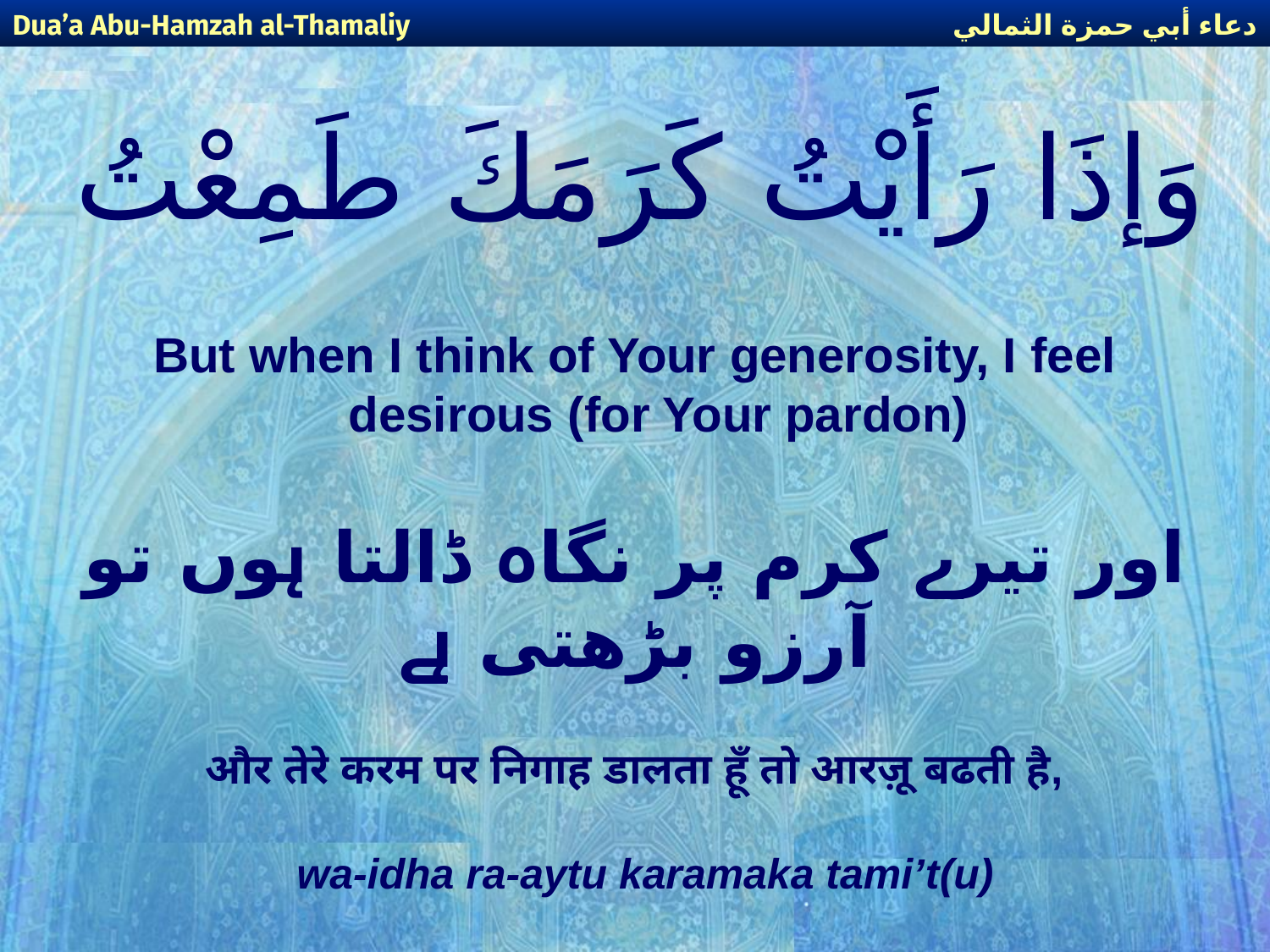

دعاء أبي حمزة الثمالي
Dua’a Abu-Hamzah al-Thamaliy
# وَإذَا رَأَيْتُ كَرَمَكَ طَمِعْتُ
But when I think of Your generosity, I feel desirous (for Your pardon)
اور تیرے کرم پر نگاہ ڈالتا ہوں تو آرزو بڑھتی ہے
और तेरे करम पर निगाह डालता हूँ तो आरज़ू बढती है,
wa-idha ra-aytu karamaka tami’t(u)